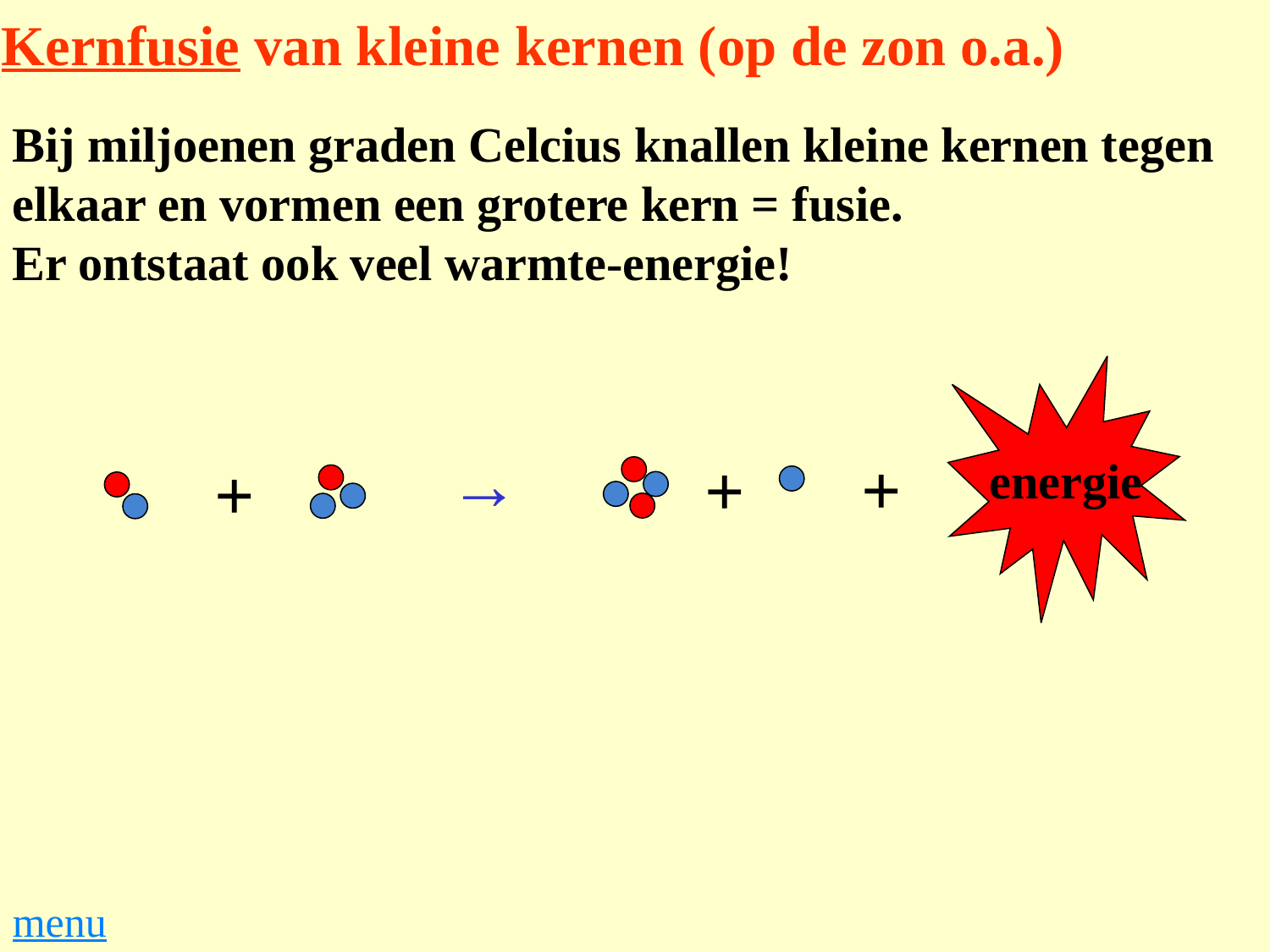

# Kernfusie van kleine kernen (op de zon o.a.)
Bij miljoenen graden Celcius knallen kleine kernen tegen elkaar en vormen een grotere kern = fusie.
Er ontstaat ook veel warmte-energie!

energie
→
+
+
+

menu